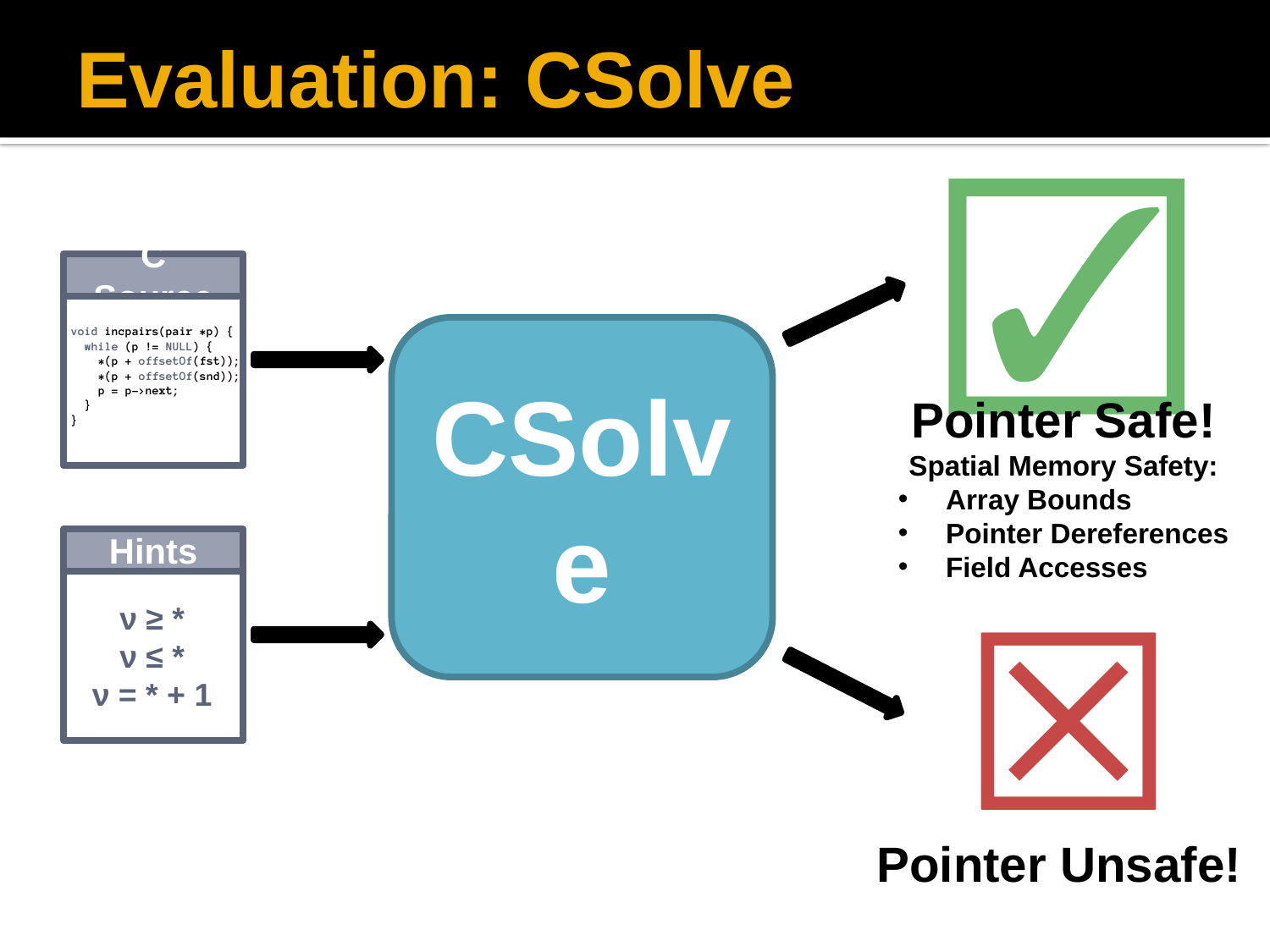

# Evaluation: CSolve
☑
Pointer Safe!
Spatial Memory Safety:
Array Bounds
Pointer Dereferences
Field Accesses
C Source

void incpairs(pair *p) {
  while (p != NULL) {
    *(p + offsetOf(fst));
    *(p + offsetOf(snd));
    p = p->next;
  }
}

CSolve

Hints

ν ≥ *
ν ≤ *
ν = * + 1
☒
Pointer Unsafe!